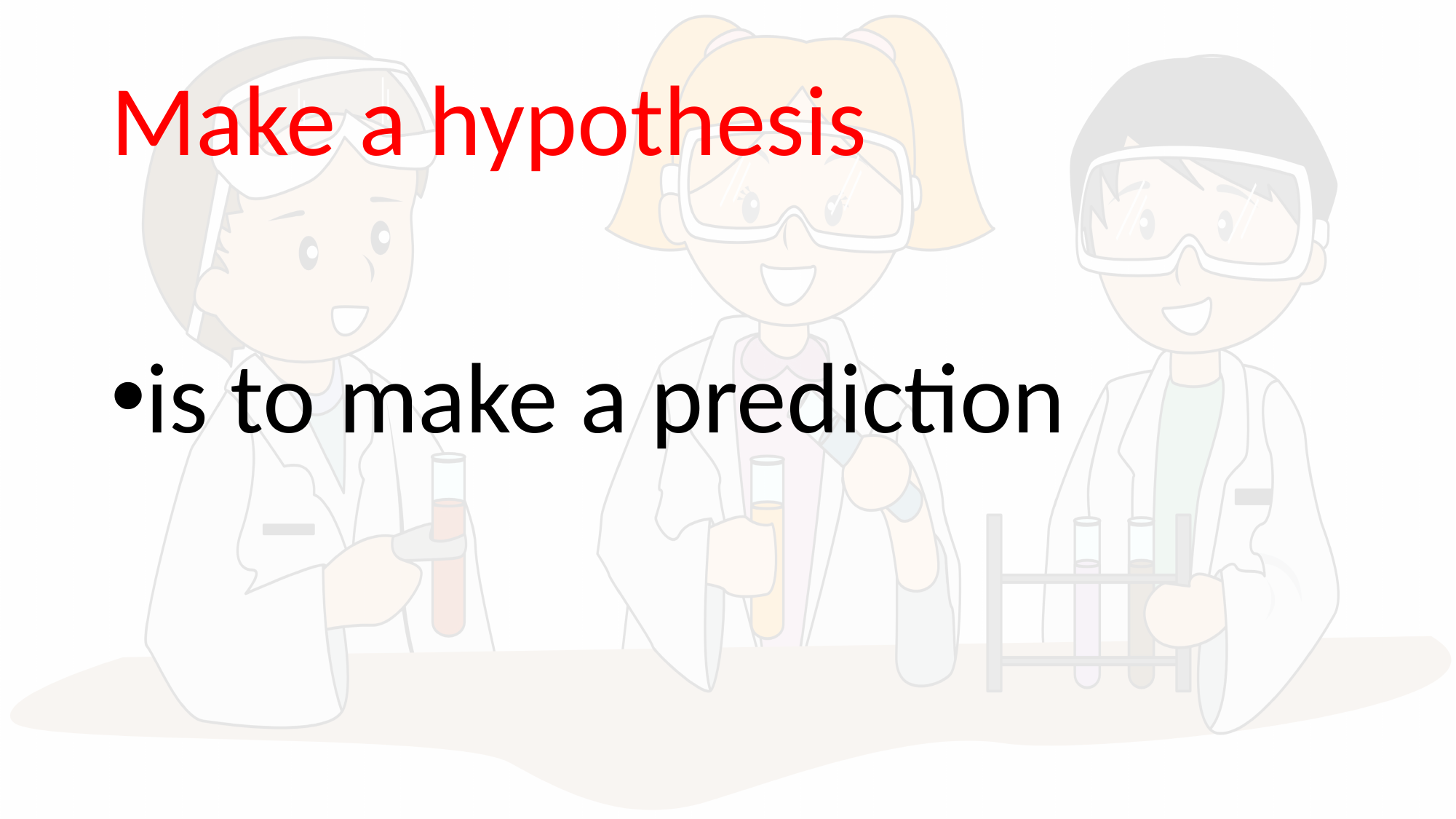

# Make a hypothesis
is to make a prediction